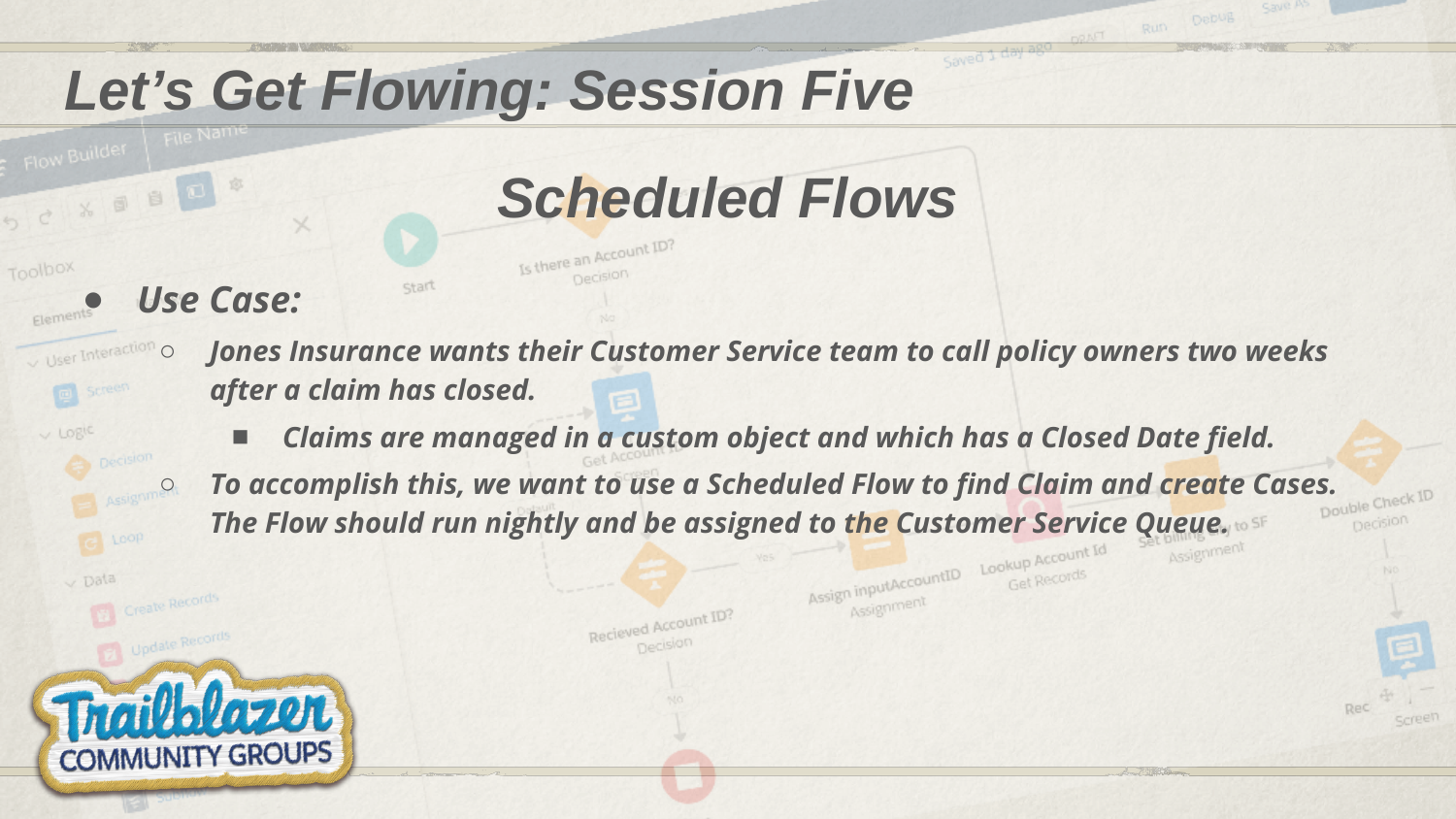

# Let’s Get Flowing: Session Five
Scheduled Flows
Use Case:
Jones Insurance wants their Customer Service team to call policy owners two weeks after a claim has closed.
Claims are managed in a custom object and which has a Closed Date field.
To accomplish this, we want to use a Scheduled Flow to find Claim and create Cases.  The Flow should run nightly and be assigned to the Customer Service Queue.